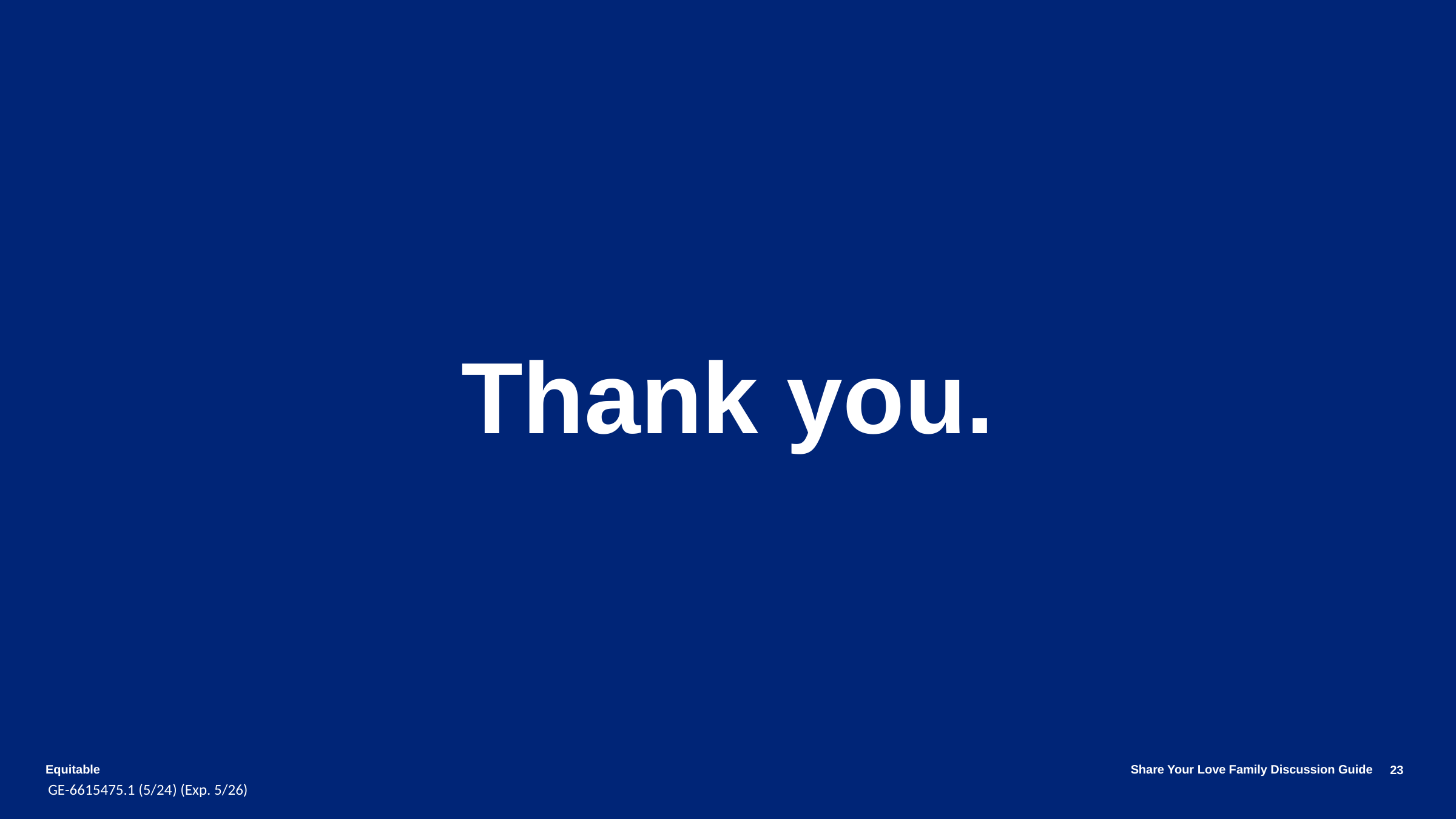

Thank you.
23
Share Your Love Family Discussion Guide
GE-6615475.1 (5/24) (Exp. 5/26)